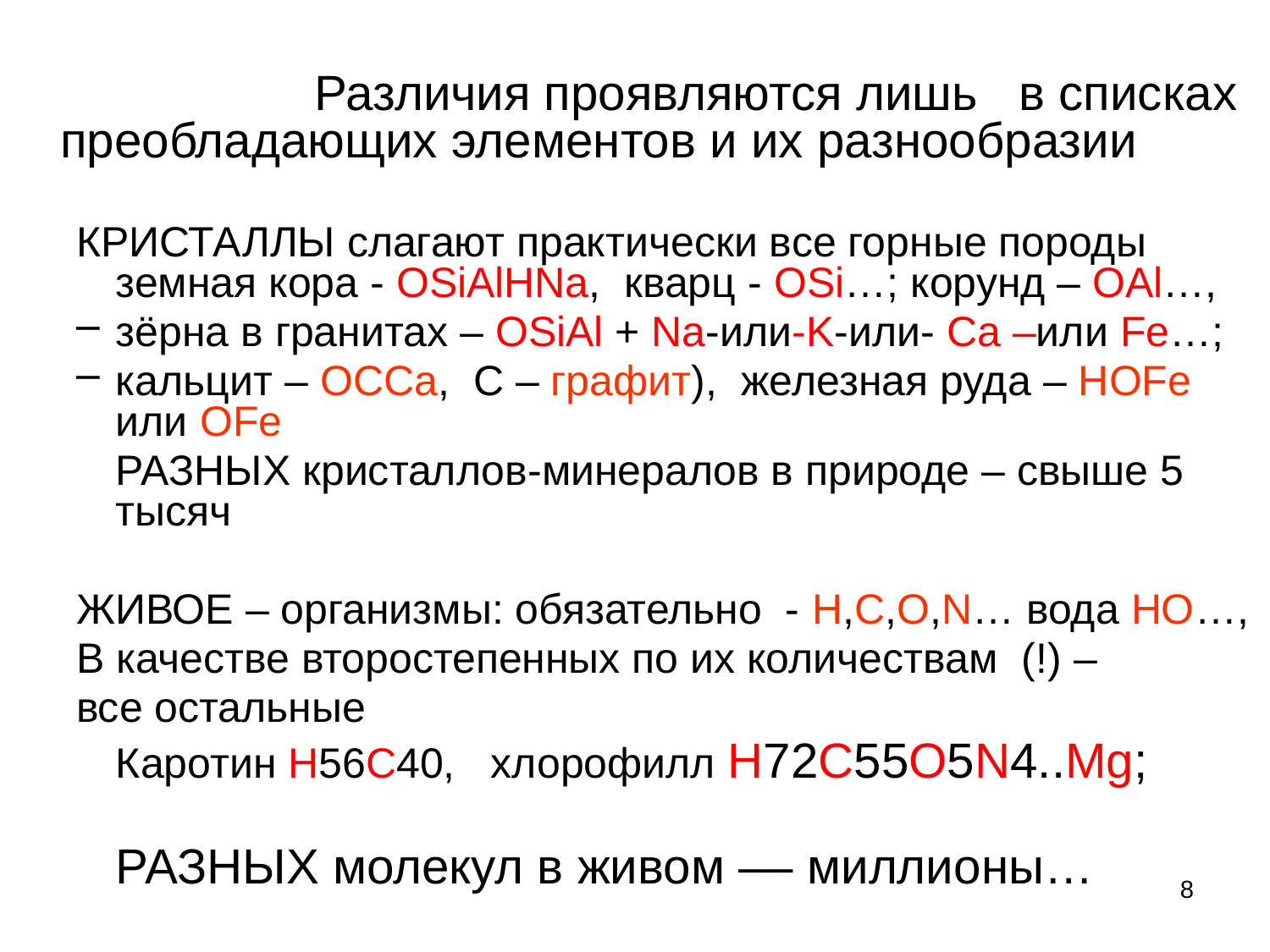

Различия проявляются лишь   в списках преобладающих элементов и их разнообразии

КРИСТАЛЛЫ слагают практически все горные породы  земная кора - OSiAlHNa,  кварц - OSi…; корунд – OAl…,
зёрна в гранитах – OSiAl + Na-или-K-или- Ca –или Fe…;
кальцит – OCCa,  C – графит),  железная руда – НОFe или OFe
	РАЗНЫХ кристаллов-минералов в природе – свыше 5 тысяч

ЖИВОЕ – организмы: обязательно  - Н,С,О,N… вода НО…,
В качестве второстепенных по их количествам  (!) –
все остальные
	Каротин Н56С40,   хлорофилл H72C55O5N4..Mg;

  	    РАЗНЫХ молекул в живом –– миллионы…
8